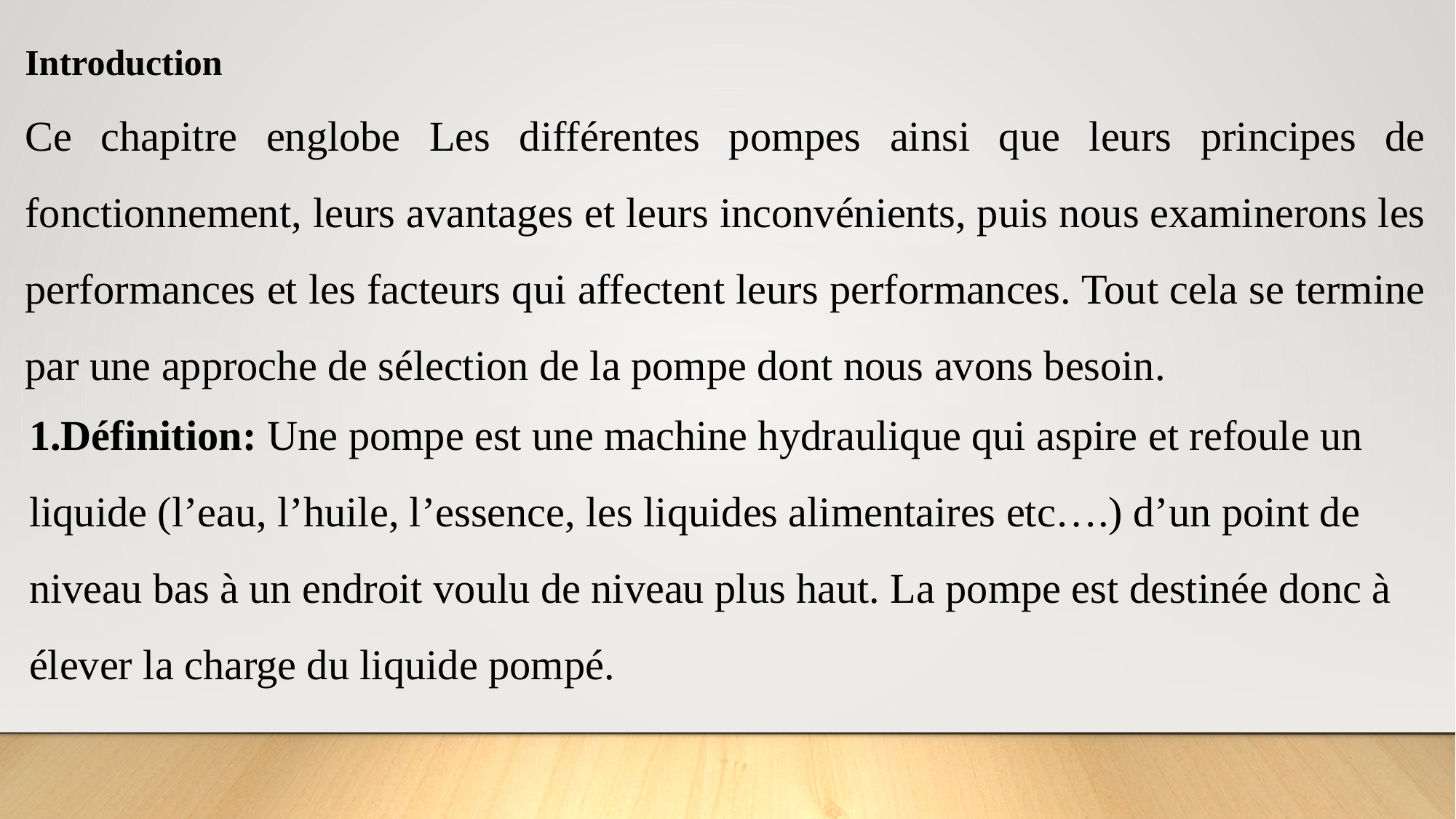

Introduction
Ce chapitre englobe Les différentes pompes ainsi que leurs principes de fonctionnement, leurs avantages et leurs inconvénients, puis nous examinerons les performances et les facteurs qui affectent leurs performances. Tout cela se termine par une approche de sélection de la pompe dont nous avons besoin.
1.Définition: Une pompe est une machine hydraulique qui aspire et refoule un liquide (l’eau, l’huile, l’essence, les liquides alimentaires etc….) d’un point de niveau bas à un endroit voulu de niveau plus haut. La pompe est destinée donc à élever la charge du liquide pompé.